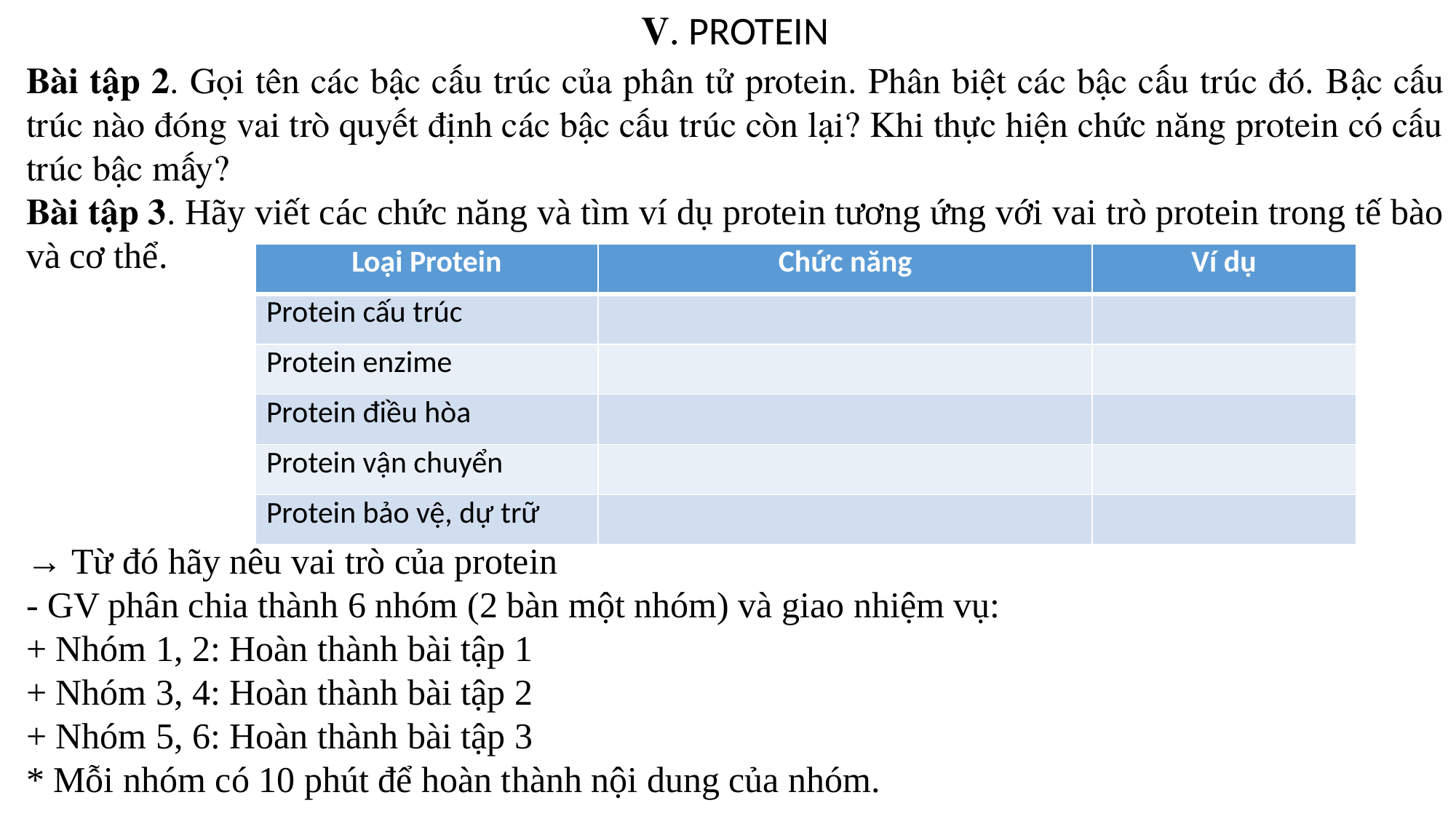

V. PROTEIN
Bài tập 2. Gọi tên các bậc cấu trúc của phân tử protein. Phân biệt các bậc cấu trúc đó. Bậc cấu trúc nào đóng vai trò quyết định các bậc cấu trúc còn lại? Khi thực hiện chức năng protein có cấu trúc bậc mấy?
Bài tập 3. Hãy viết các chức năng và tìm ví dụ protein tương ứng với vai trò protein trong tế bào và cơ thể.

→ Từ đó hãy nêu vai trò của protein
- GV phân chia thành 6 nhóm (2 bàn một nhóm) và giao nhiệm vụ:
+ Nhóm 1, 2: Hoàn thành bài tập 1
+ Nhóm 3, 4: Hoàn thành bài tập 2
+ Nhóm 5, 6: Hoàn thành bài tập 3
* Mỗi nhóm có 10 phút để hoàn thành nội dung của nhóm.
| Loại Protein | Chức năng | Ví dụ |
| --- | --- | --- |
| Protein cấu trúc |  |  |
| Protein enzime |  |  |
| Protein điều hòa |  |  |
| Protein vận chuyển |  |  |
| Protein bảo vệ, dự trữ |  |  |